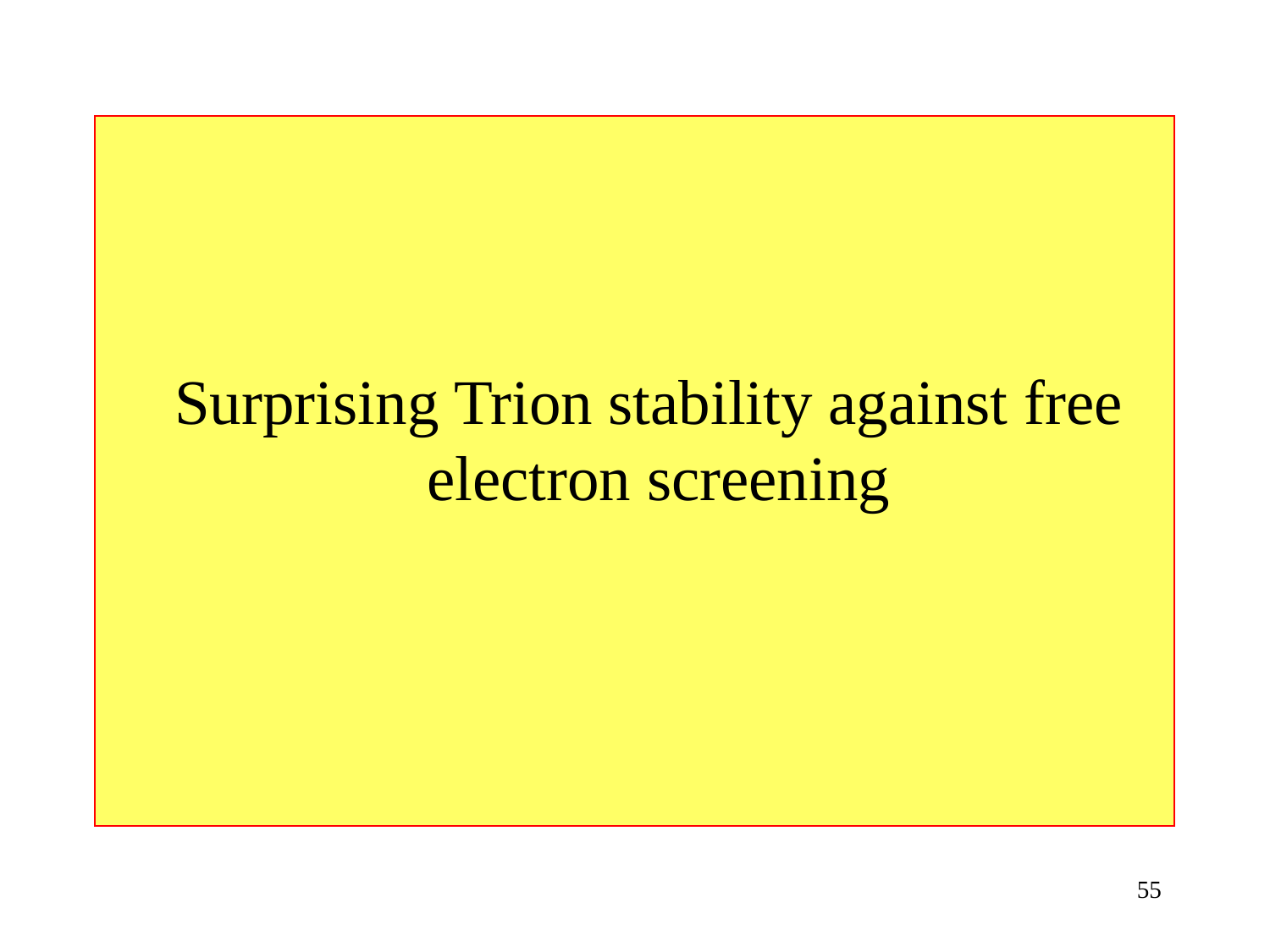

Surprising Trion stability against free electron screening

55